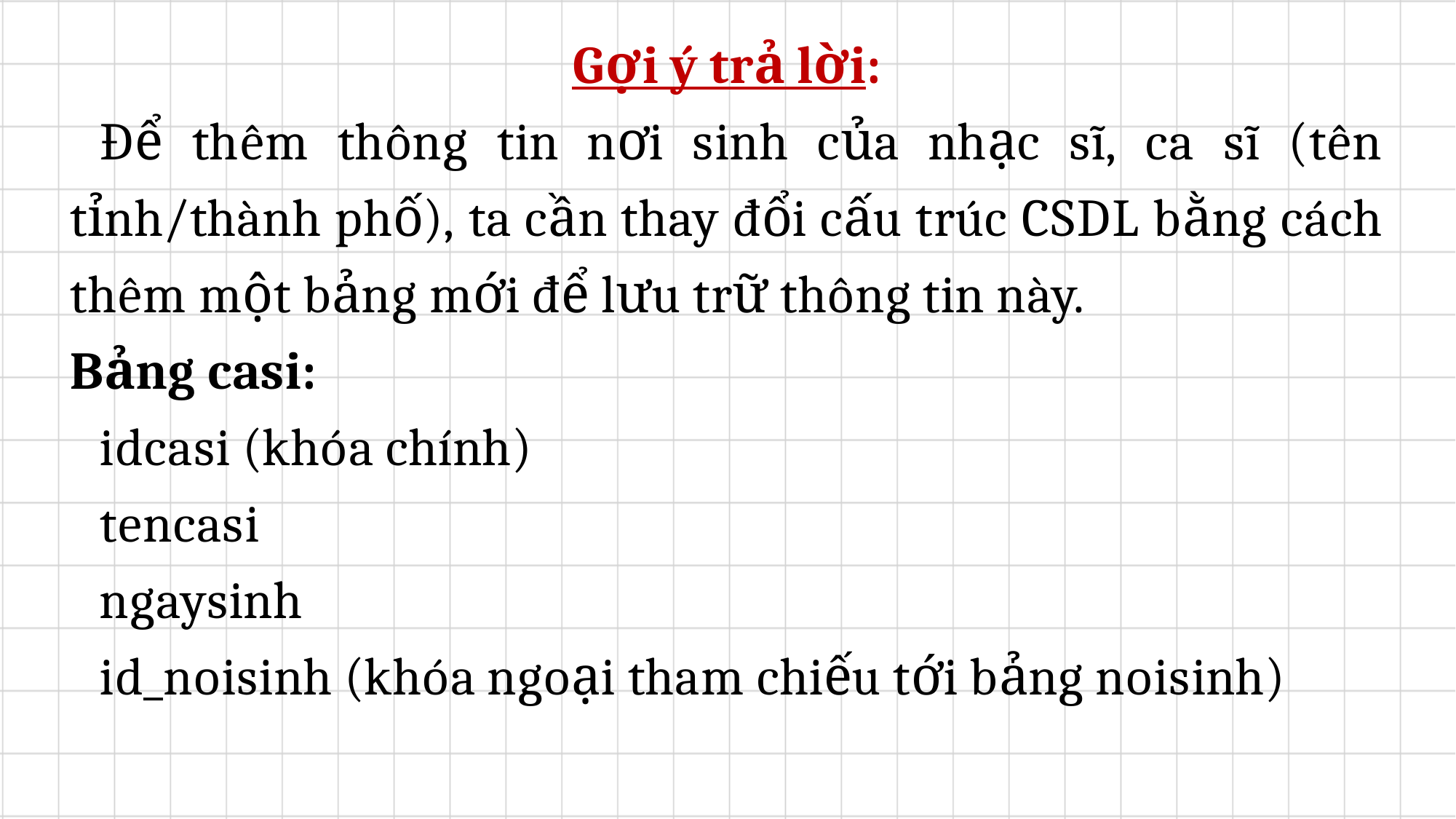

Gợi ý trả lời:
	Để thêm thông tin nơi sinh của nhạc sĩ, ca sĩ (tên tỉnh/thành phố), ta cần thay đổi cấu trúc CSDL bằng cách thêm một bảng mới để lưu trữ thông tin này.
Bảng casi:
	idcasi (khóa chính)
	tencasi
	ngaysinh
	id_noisinh (khóa ngoại tham chiếu tới bảng noisinh)